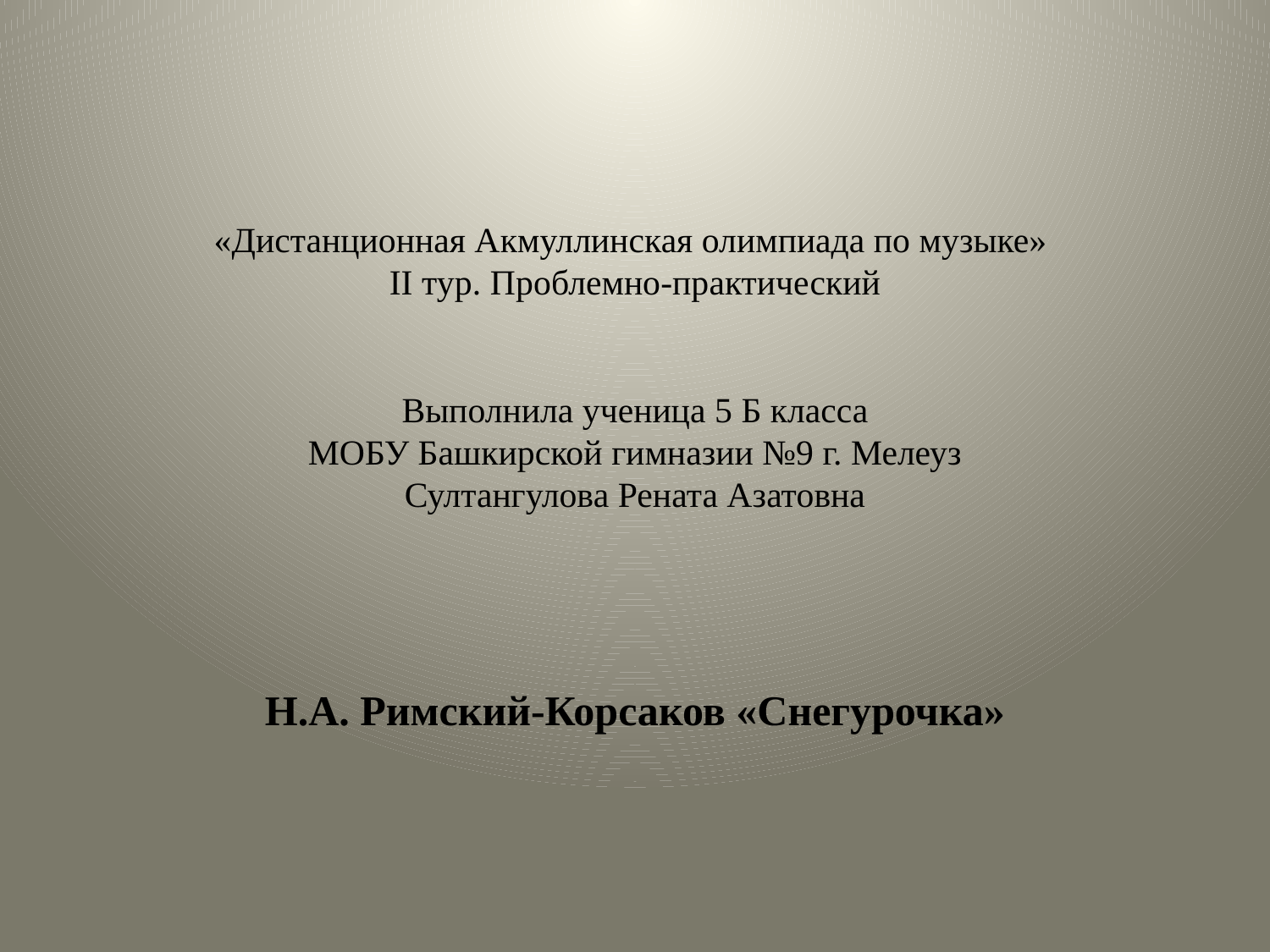

# «Дистанционная Акмуллинская олимпиада по музыке» II тур. Проблемно-практический Выполнила ученица 5 Б класса МОБУ Башкирской гимназии №9 г. Мелеуз Султангулова Рената Азатовна Н.А. Римский-Корсаков «Снегурочка»